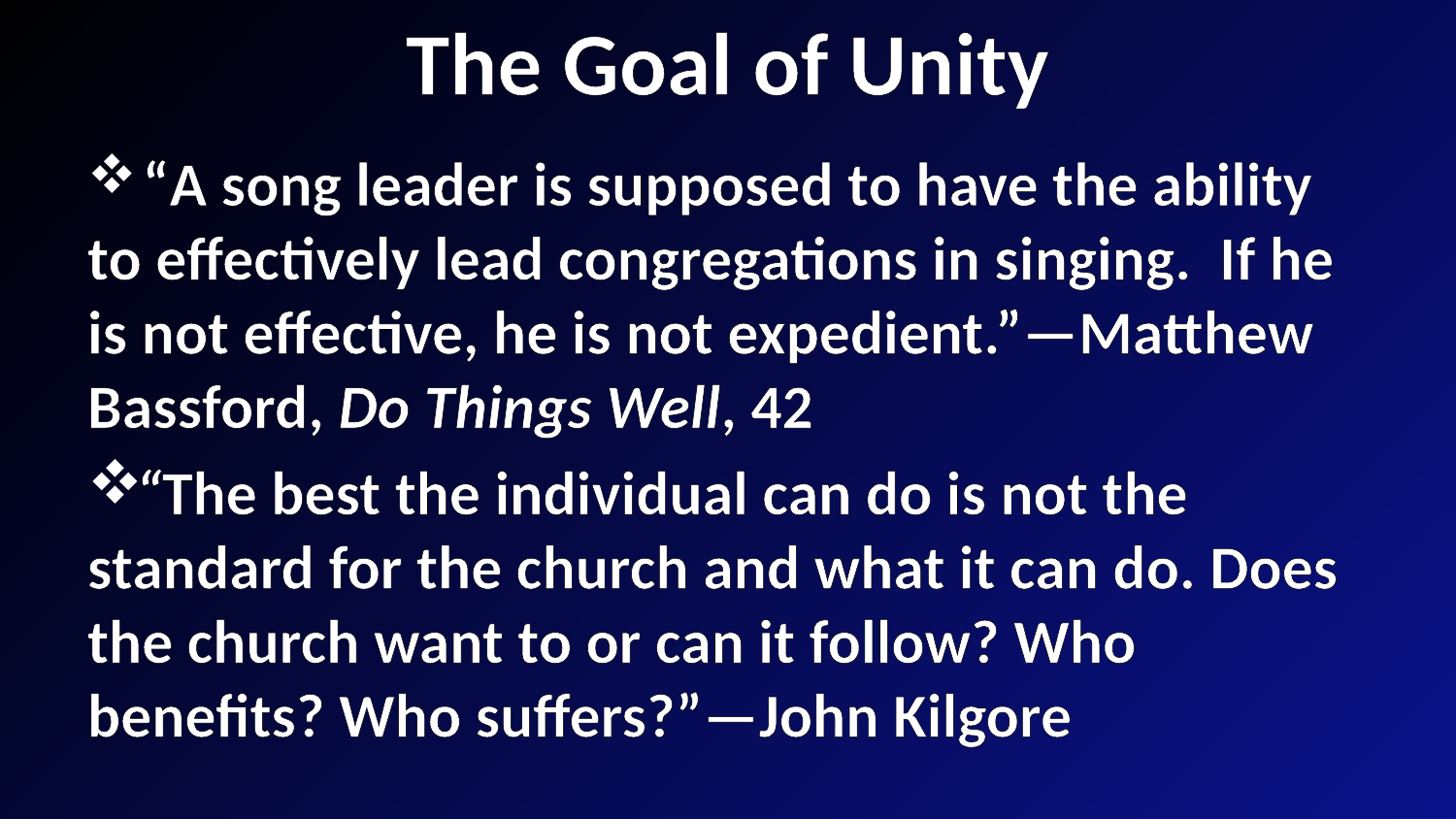

# The Goal of Unity
 “A song leader is supposed to have the ability to effectively lead congregations in singing.  If he is not effective, he is not expedient.”—Matthew Bassford, Do Things Well, 42
“The best the individual can do is not the standard for the church and what it can do. Does the church want to or can it follow? Who benefits? Who suffers?”—John Kilgore